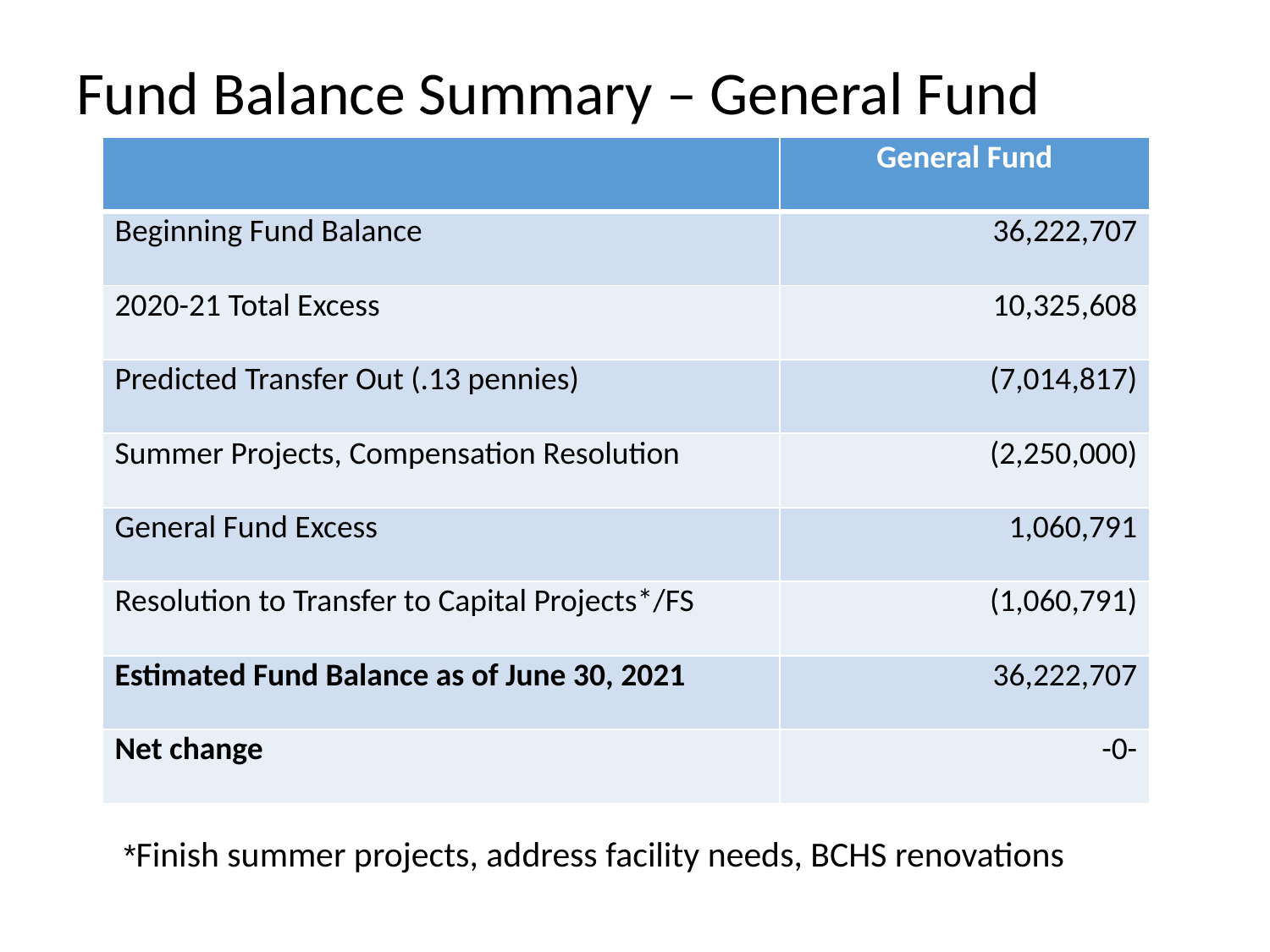

# Fund Balance Summary – General Fund
|  | General Fund |
| --- | --- |
| Beginning Fund Balance | 36,222,707 |
| 2020-21 Total Excess | 10,325,608 |
| Predicted Transfer Out (.13 pennies) | (7,014,817) |
| Summer Projects, Compensation Resolution | (2,250,000) |
| General Fund Excess | 1,060,791 |
| Resolution to Transfer to Capital Projects\*/FS | (1,060,791) |
| Estimated Fund Balance as of June 30, 2021 | 36,222,707 |
| Net change | -0- |
*Finish summer projects, address facility needs, BCHS renovations